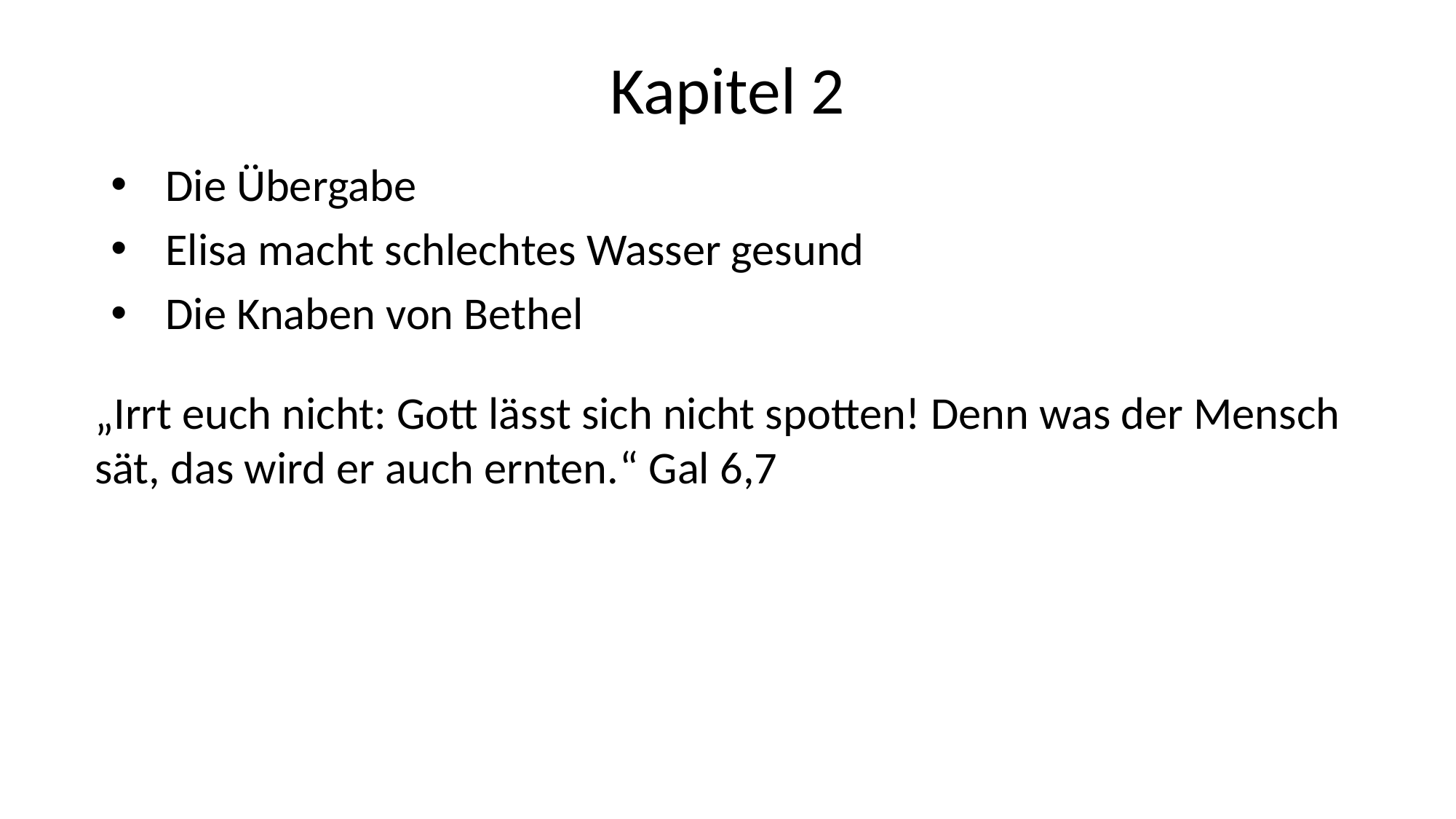

# Kapitel 2
Die Übergabe
Elisa macht schlechtes Wasser gesund
Die Knaben von Bethel
„Irrt euch nicht: Gott lässt sich nicht spotten! Denn was der Mensch sät, das wird er auch ernten.“ Gal 6,7